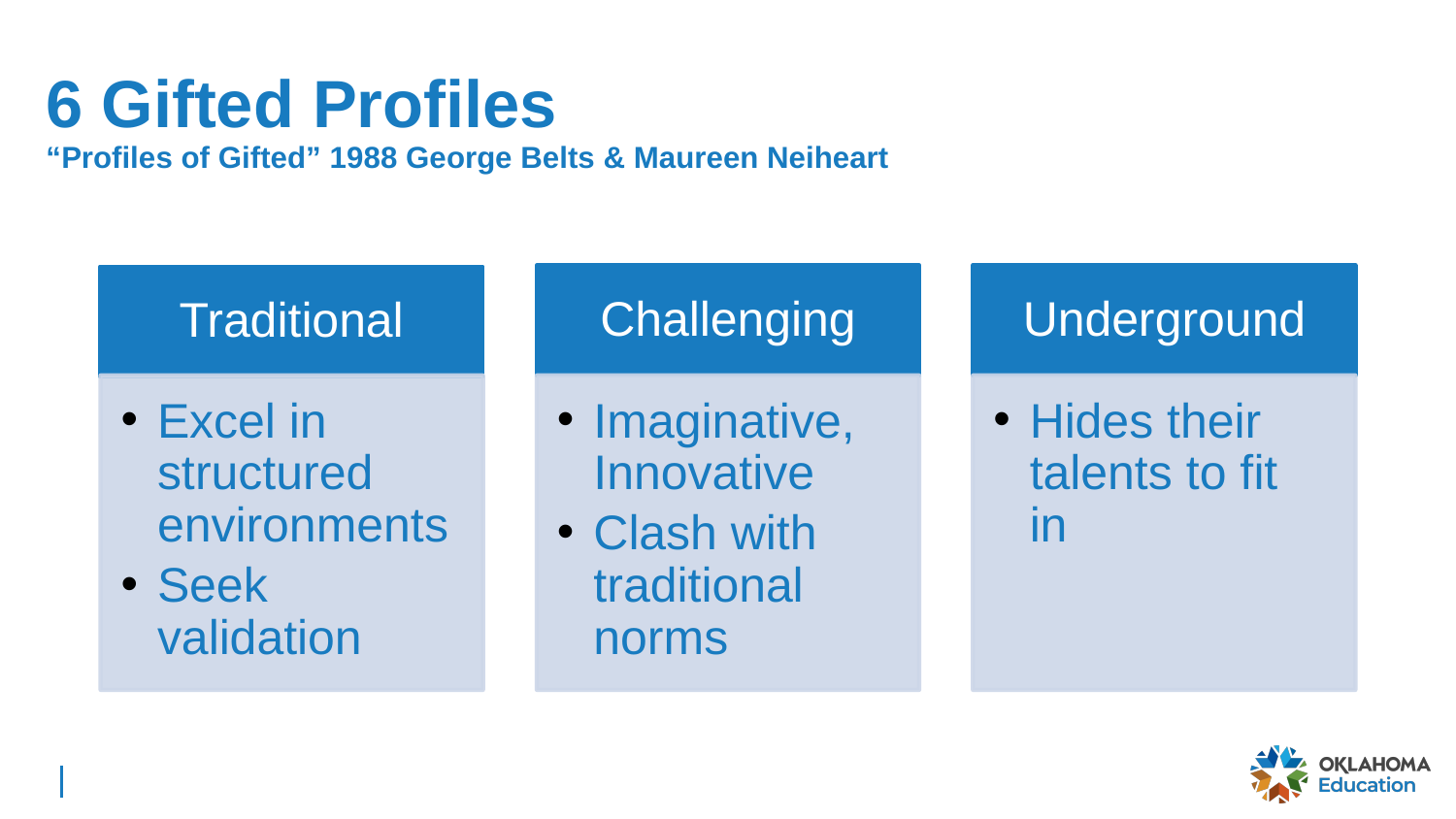

# 6 Gifted Profiles “Profiles of Gifted” 1988 George Belts & Maureen Neiheart
Traditional
Excel in structured environments
Seek validation
Challenging
Imaginative, Innovative
Clash with traditional norms
Underground
Hides their talents to fit in